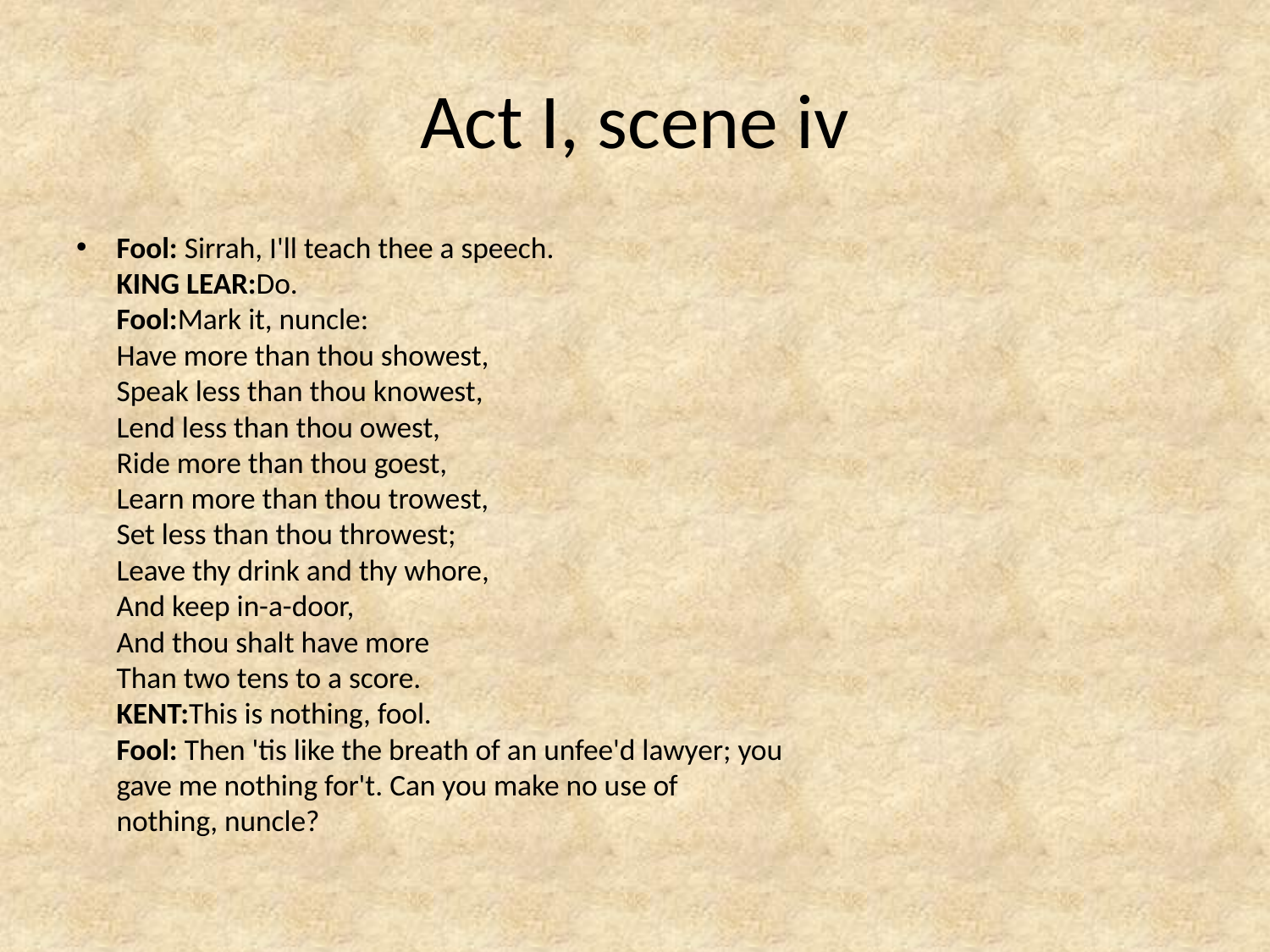

# Act I, scene iv
Fool: Sirrah, I'll teach thee a speech.
KING LEAR:Do.
Fool:Mark it, nuncle:
Have more than thou showest,
Speak less than thou knowest,
Lend less than thou owest,
Ride more than thou goest,
Learn more than thou trowest,
Set less than thou throwest;
Leave thy drink and thy whore,
And keep in-a-door,
And thou shalt have more
Than two tens to a score.
KENT:This is nothing, fool.
Fool: Then 'tis like the breath of an unfee'd lawyer; you
gave me nothing for't. Can you make no use of
nothing, nuncle?